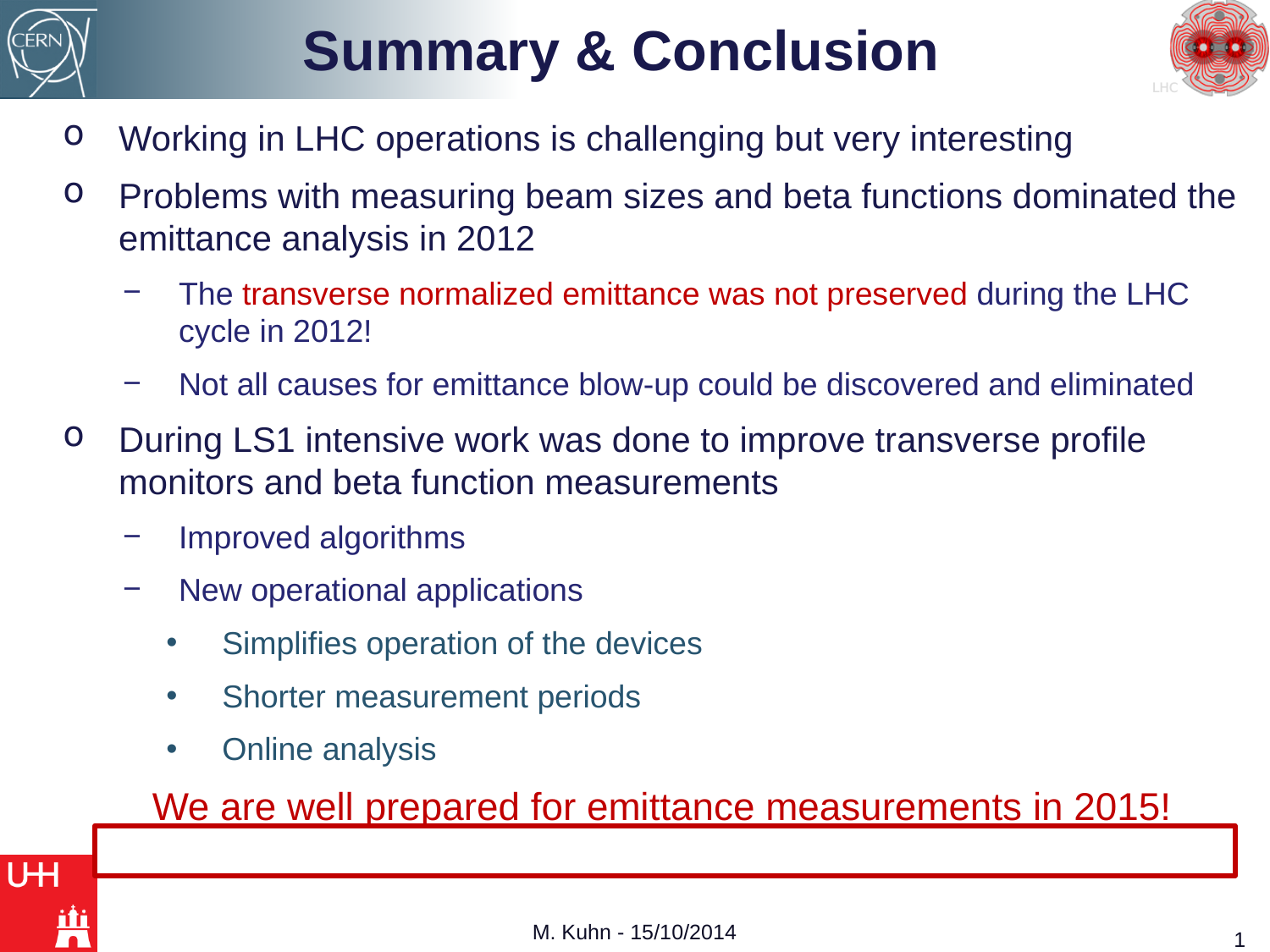

# Summary & Conclusion
Working in LHC operations is challenging but very interesting
Problems with measuring beam sizes and beta functions dominated the emittance analysis in 2012
The transverse normalized emittance was not preserved during the LHC cycle in 2012!
Not all causes for emittance blow-up could be discovered and eliminated
During LS1 intensive work was done to improve transverse profile monitors and beta function measurements
Improved algorithms
New operational applications
Simplifies operation of the devices
Shorter measurement periods
Online analysis
We are well prepared for emittance measurements in 2015!

M. Kuhn - 15/10/2014
16